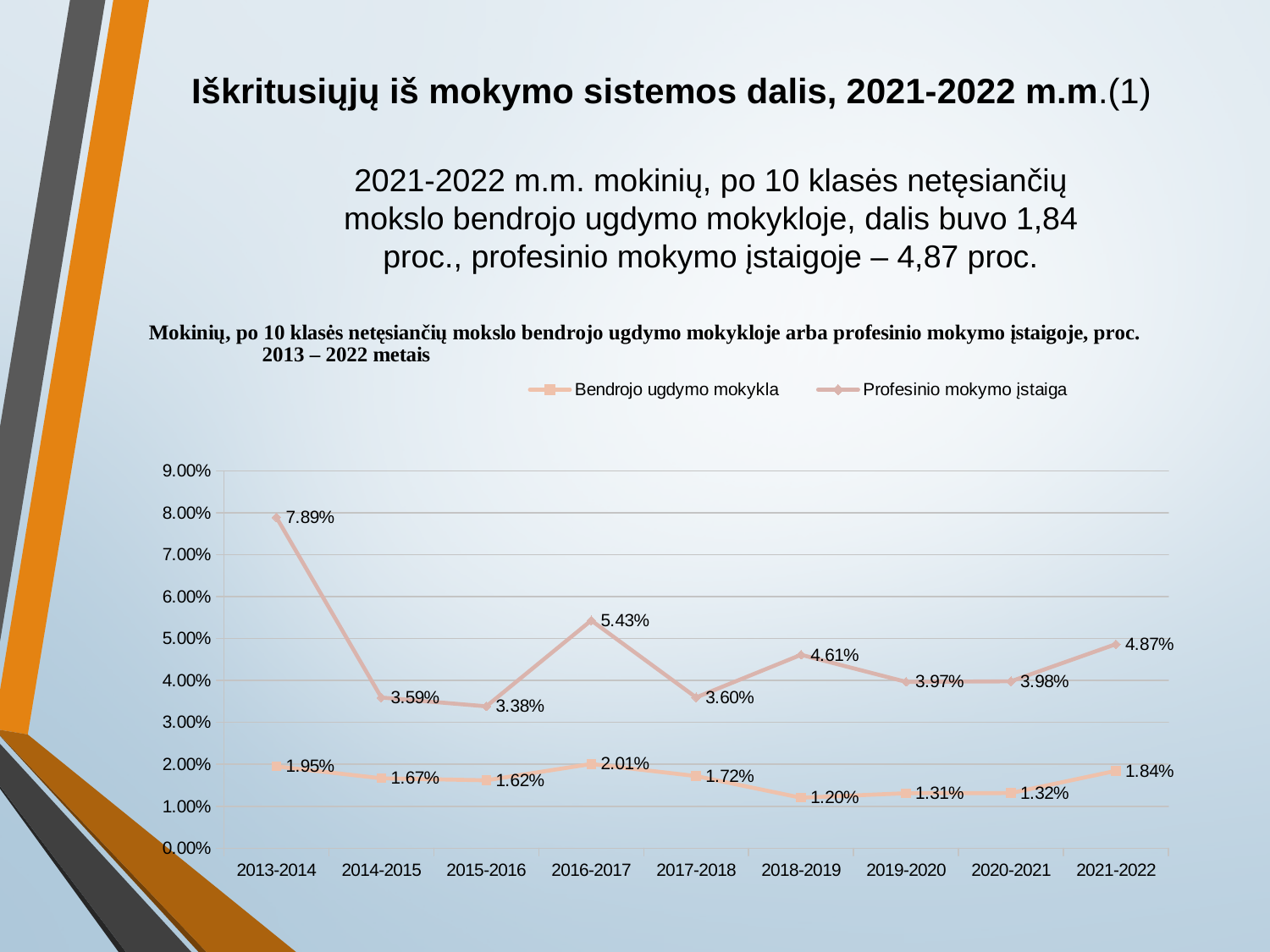

# Iškritusiųjų iš mokymo sistemos dalis, 2021-2022 m.m.(1)
2021-2022 m.m. mokinių, po 10 klasės netęsiančių mokslo bendrojo ugdymo mokykloje, dalis buvo 1,84 proc., profesinio mokymo įstaigoje – 4,87 proc.

### Chart

| Category | Bendrojo ugdymo mokykla | Profesinio mokymo įstaiga |
|---|---|---|
| 2013-2014 | 0.0195081 | 0.0789474 |
| 2014-2015 | 0.0166738 | 0.0359408 |
| 2015-2016 | 0.0161935 | 0.0338462 |
| 2016-2017 | 0.0200776 | 0.0543319 |
| 2017-2018 | 0.017215 | 0.0359613 |
| 2018-2019 | 0.0120354 | 0.0461373 |
| 2019-2020 | 0.013113 | 0.0396887 |
| 2020-2021 | 0.013154 | 0.0398148 |
| 2021-2022 | 0.0184462 | 0.0486685 |